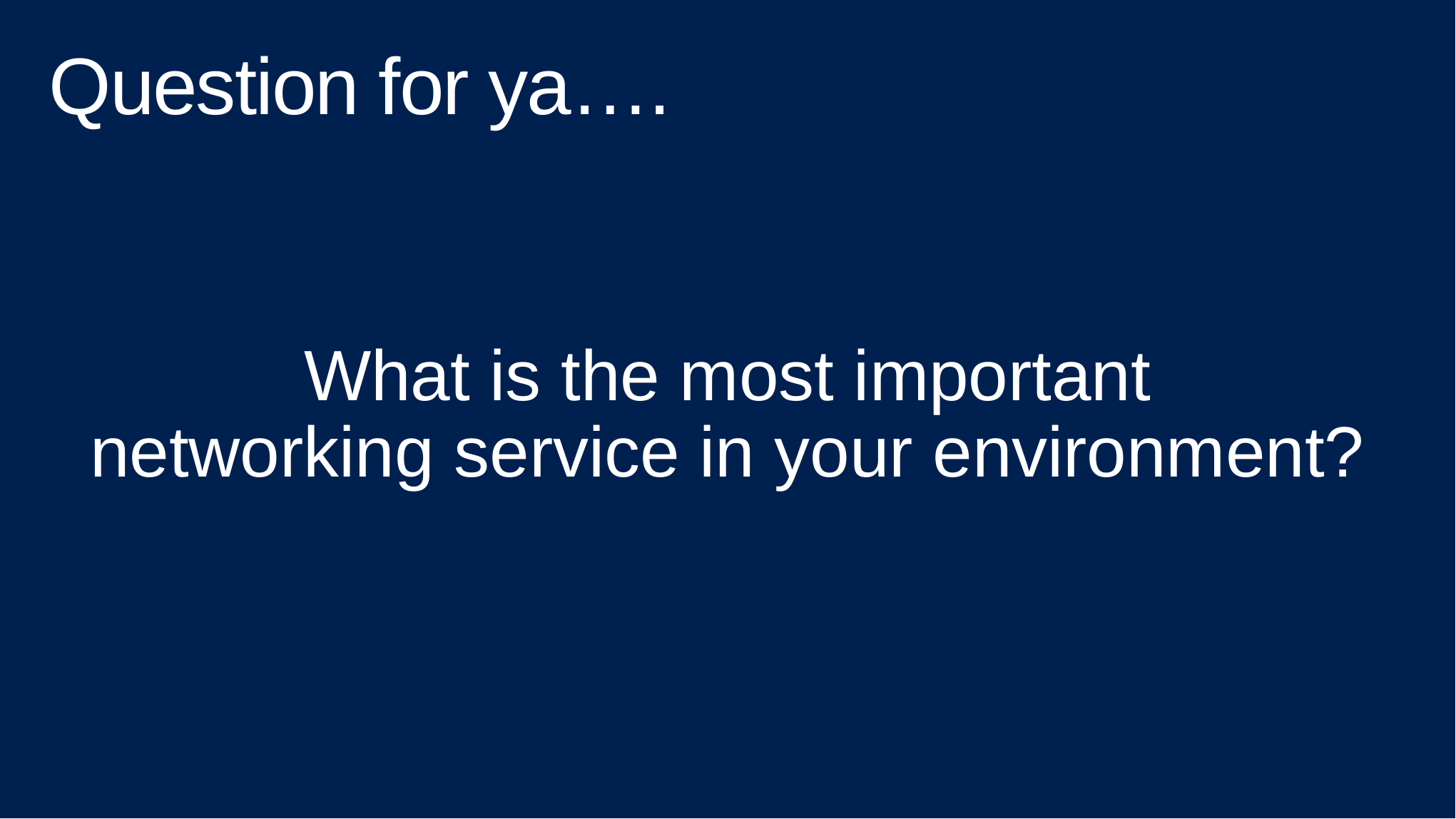

# Question for ya….
What is the most important
networking service in your environment?